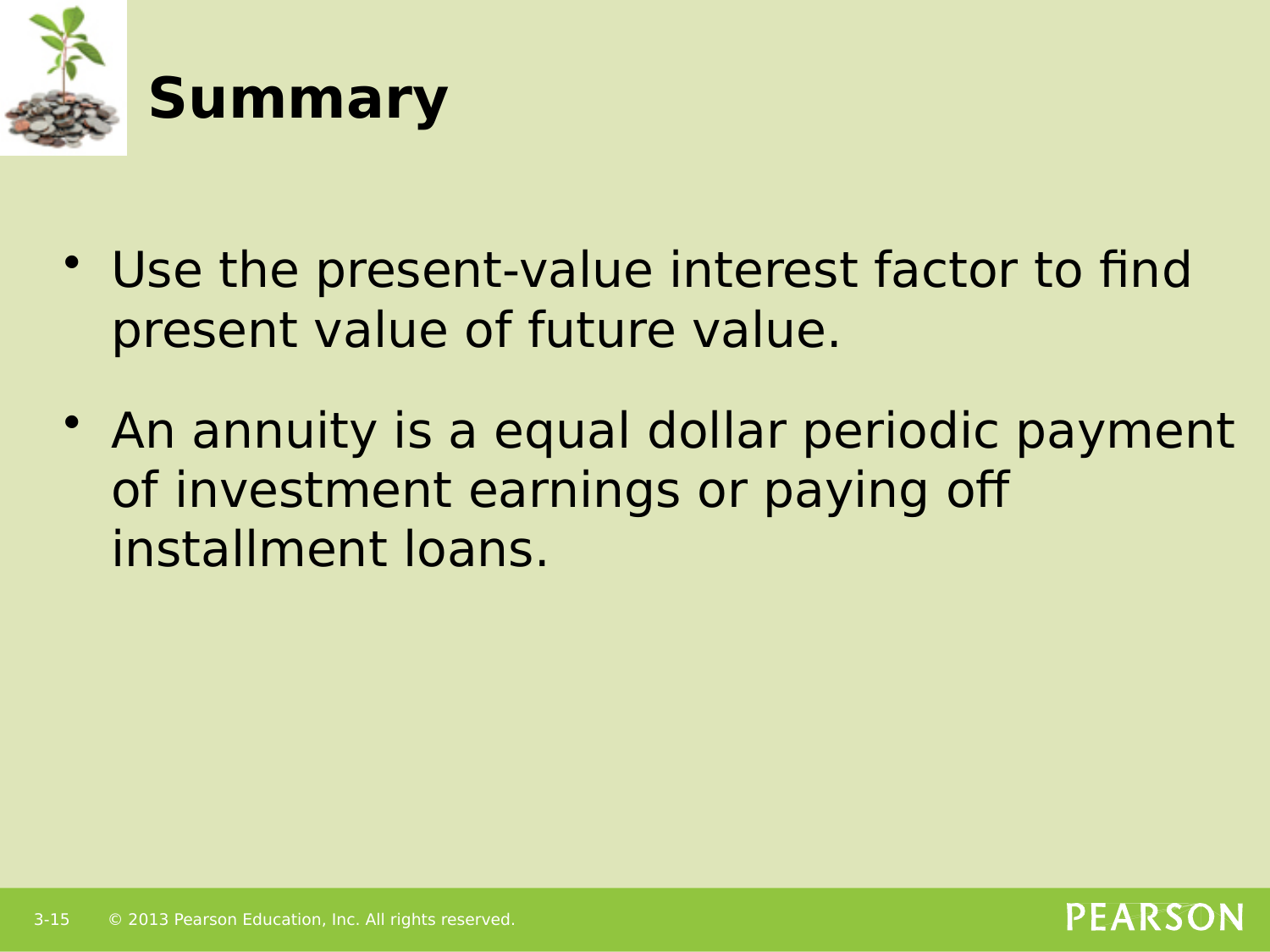

# Summary

Use the present-value interest factor to find present value of future value.
An annuity is a equal dollar periodic payment of investment earnings or paying off installment loans.